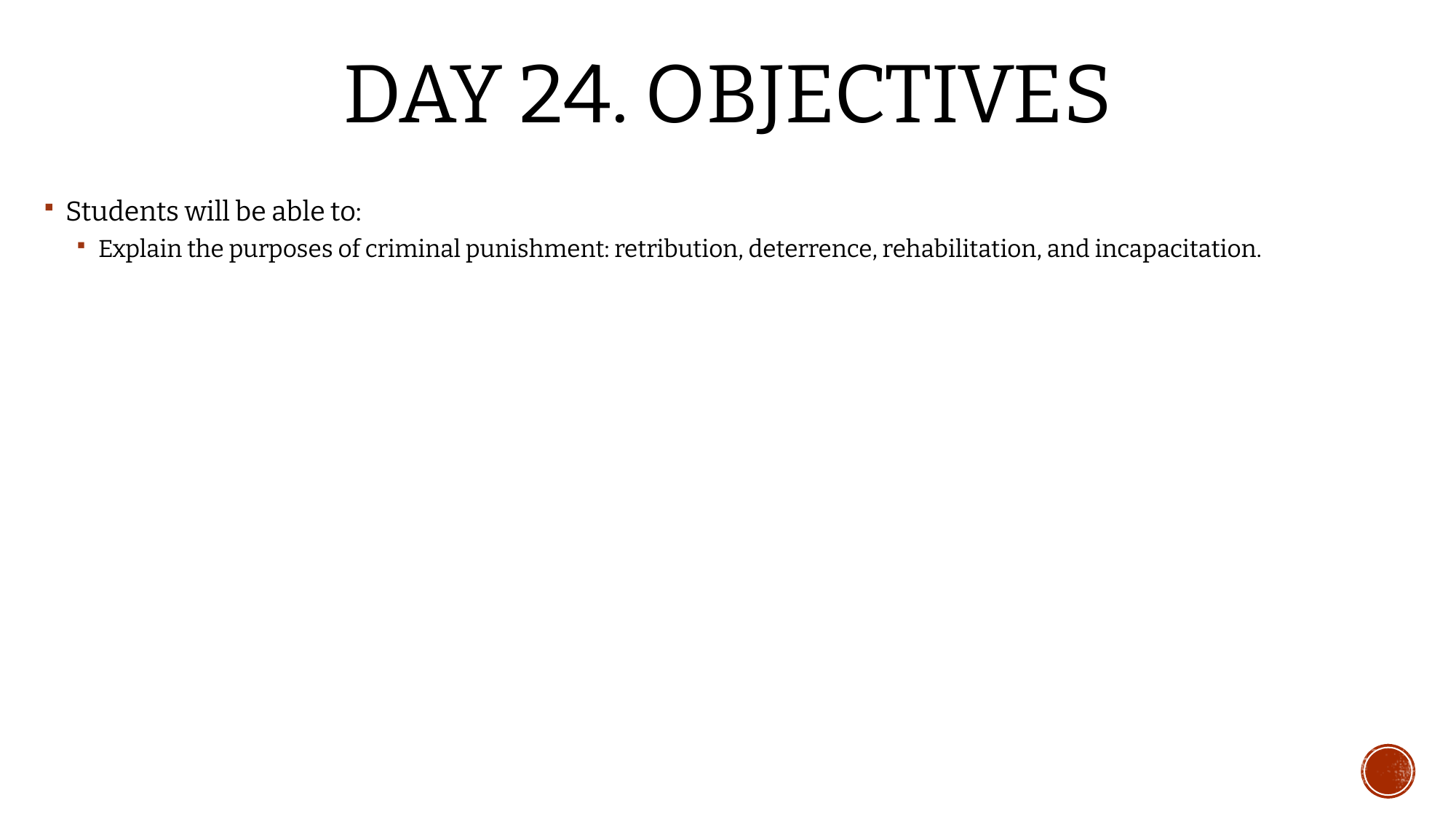

# Day 24. Objectives
Students will be able to:
Explain the purposes of criminal punishment: retribution, deterrence, rehabilitation, and incapacitation.